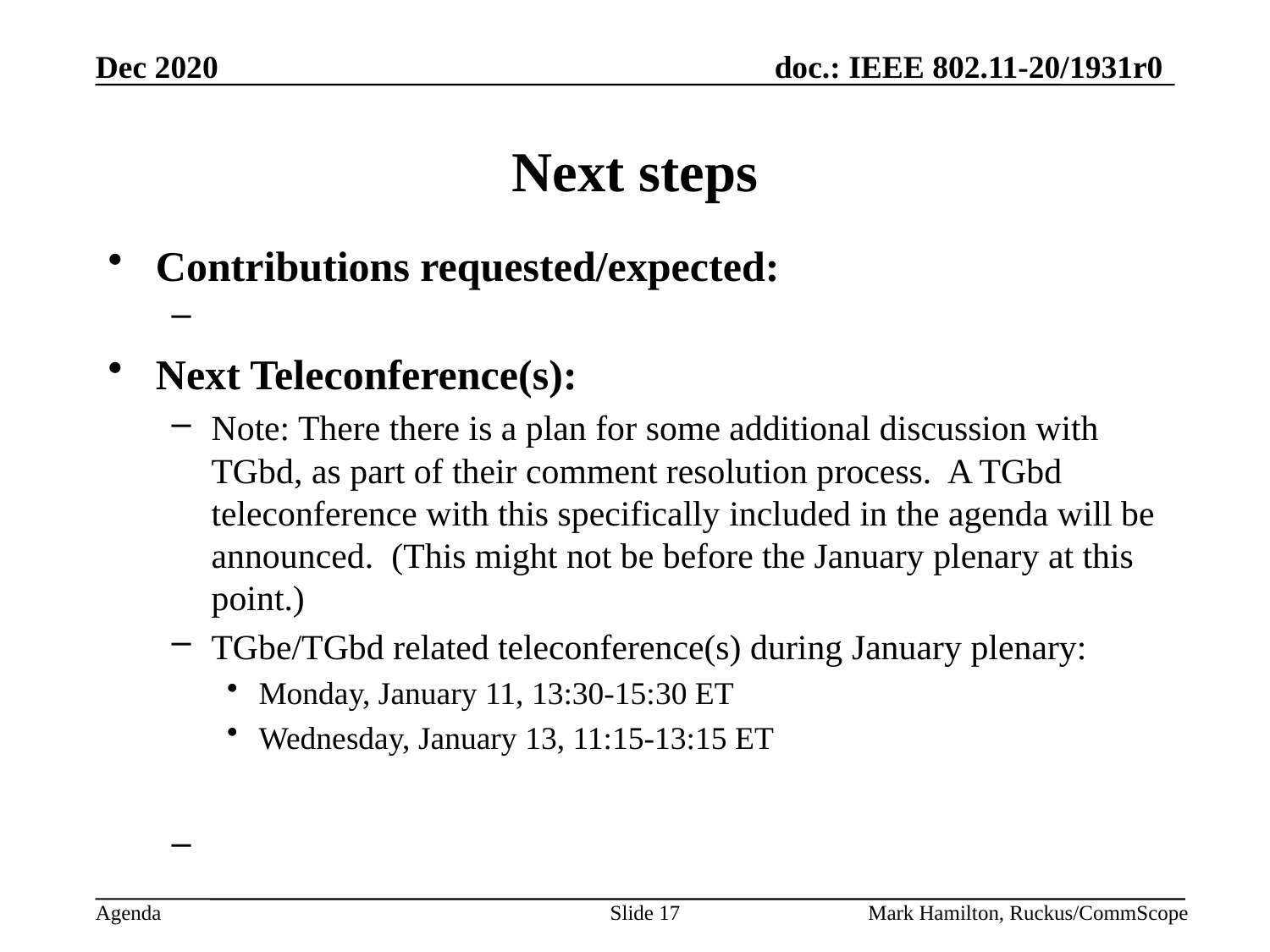

# Next steps
Contributions requested/expected:

Next Teleconference(s):
Note: There there is a plan for some additional discussion with TGbd, as part of their comment resolution process.  A TGbd teleconference with this specifically included in the agenda will be announced.  (This might not be before the January plenary at this point.)
TGbe/TGbd related teleconference(s) during January plenary:
Monday, January 11, 13:30-15:30 ET
Wednesday, January 13, 11:15-13:15 ET